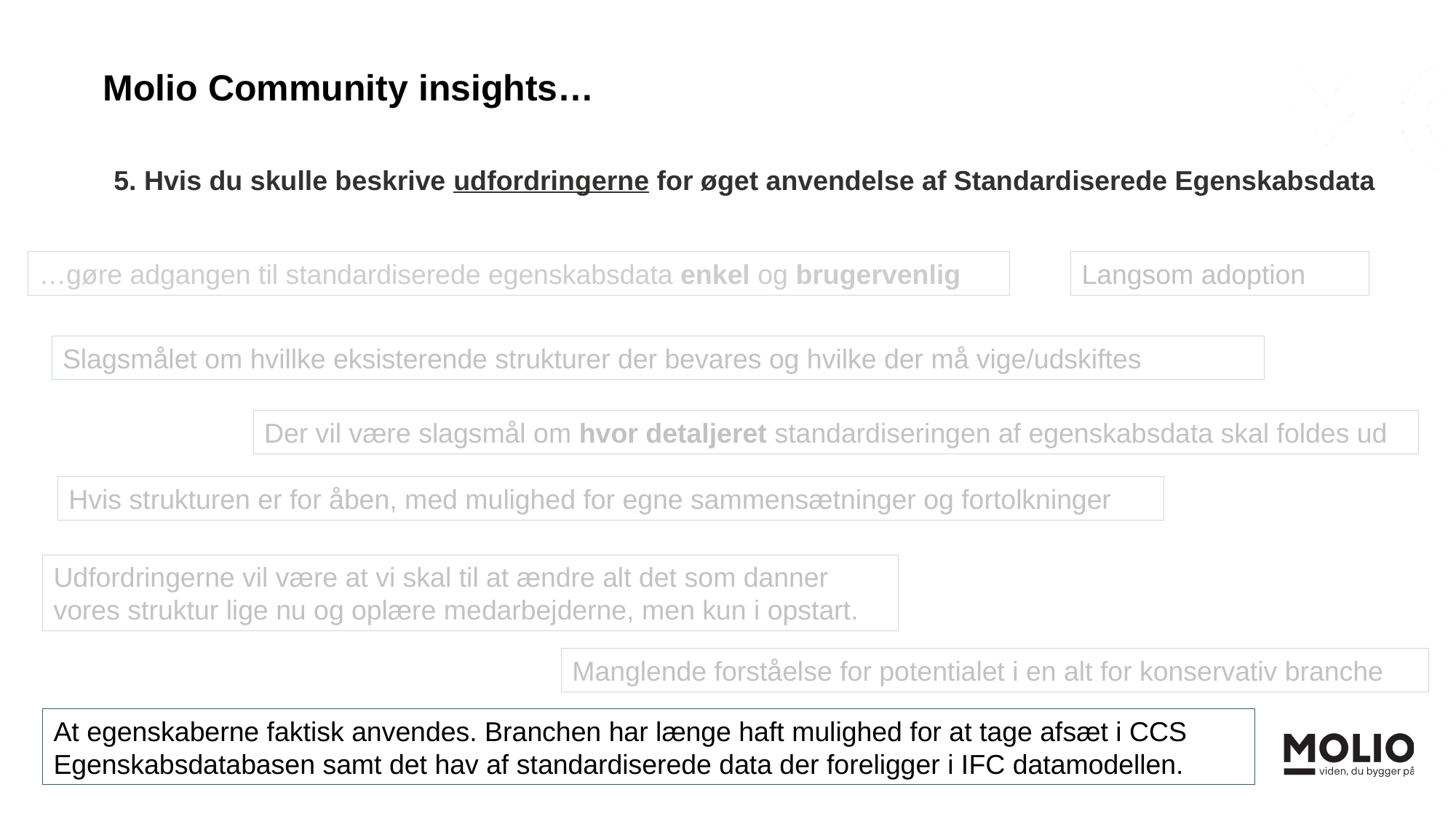

Molio Community insights…

5. Hvis du skulle beskrive udfordringerne for øget anvendelse af Standardiserede Egenskabsdata

…gøre adgangen til standardiserede egenskabsdata enkel og brugervenlig
Langsom adoption

Slagsmålet om hvillke eksisterende strukturer der bevares og hvilke der må vige/udskiftes

Der vil være slagsmål om hvor detaljeret standardiseringen af egenskabsdata skal foldes ud

Hvis strukturen er for åben, med mulighed for egne sammensætninger og fortolkninger

Udfordringerne vil være at vi skal til at ændre alt det som danner vores struktur lige nu og oplære medarbejderne, men kun i opstart.

Manglende forståelse for potentialet i en alt for konservativ branche
At egenskaberne faktisk anvendes. Branchen har længe haft mulighed for at tage afsæt i CCS Egenskabsdatabasen samt det hav af standardiserede data der foreligger i IFC datamodellen.